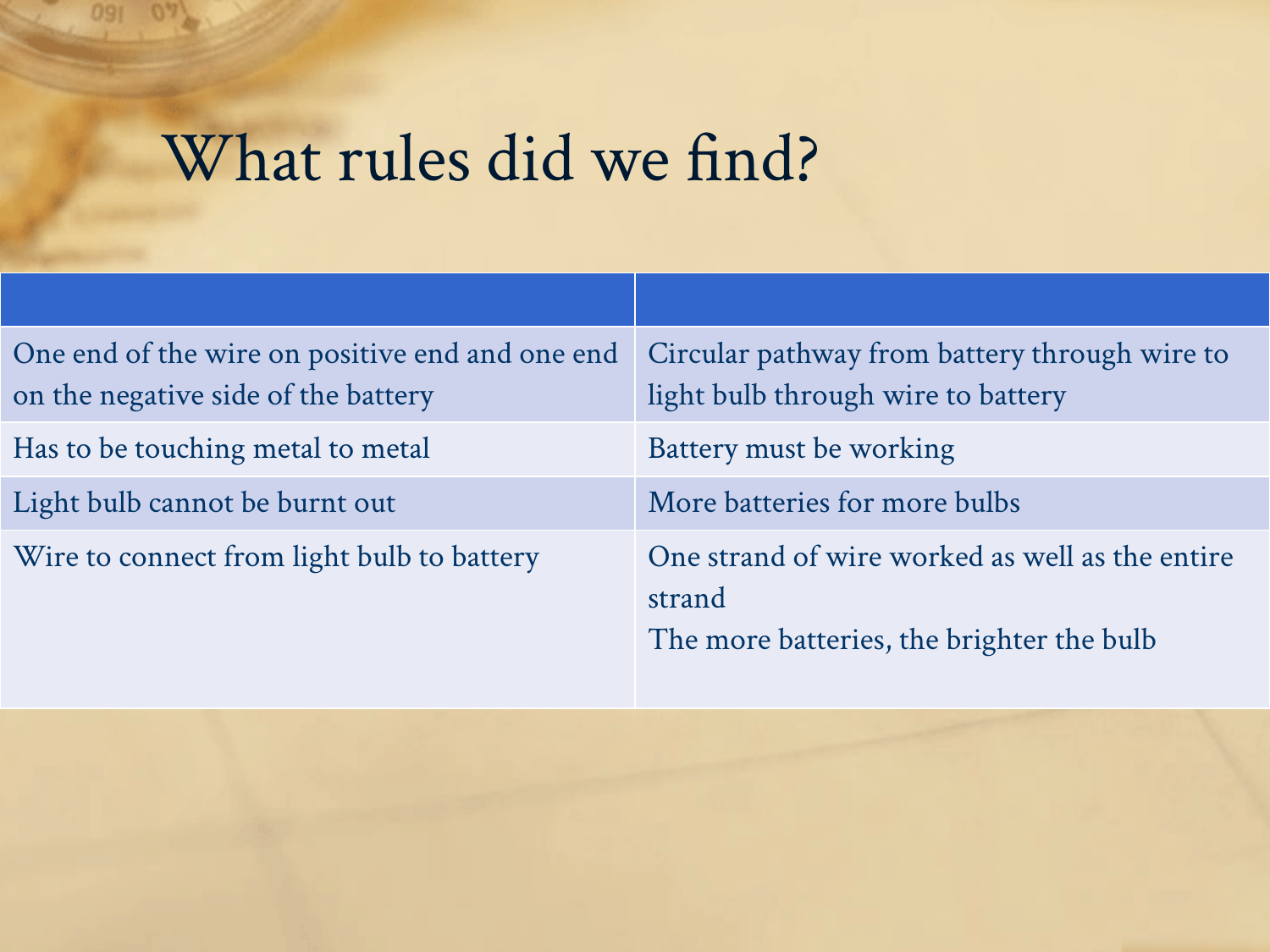

# What rules did we find?
|  |  |
| --- | --- |
| One end of the wire on positive end and one end on the negative side of the battery | Circular pathway from battery through wire to light bulb through wire to battery |
| Has to be touching metal to metal | Battery must be working |
| Light bulb cannot be burnt out | More batteries for more bulbs |
| Wire to connect from light bulb to battery | One strand of wire worked as well as the entire strand The more batteries, the brighter the bulb |